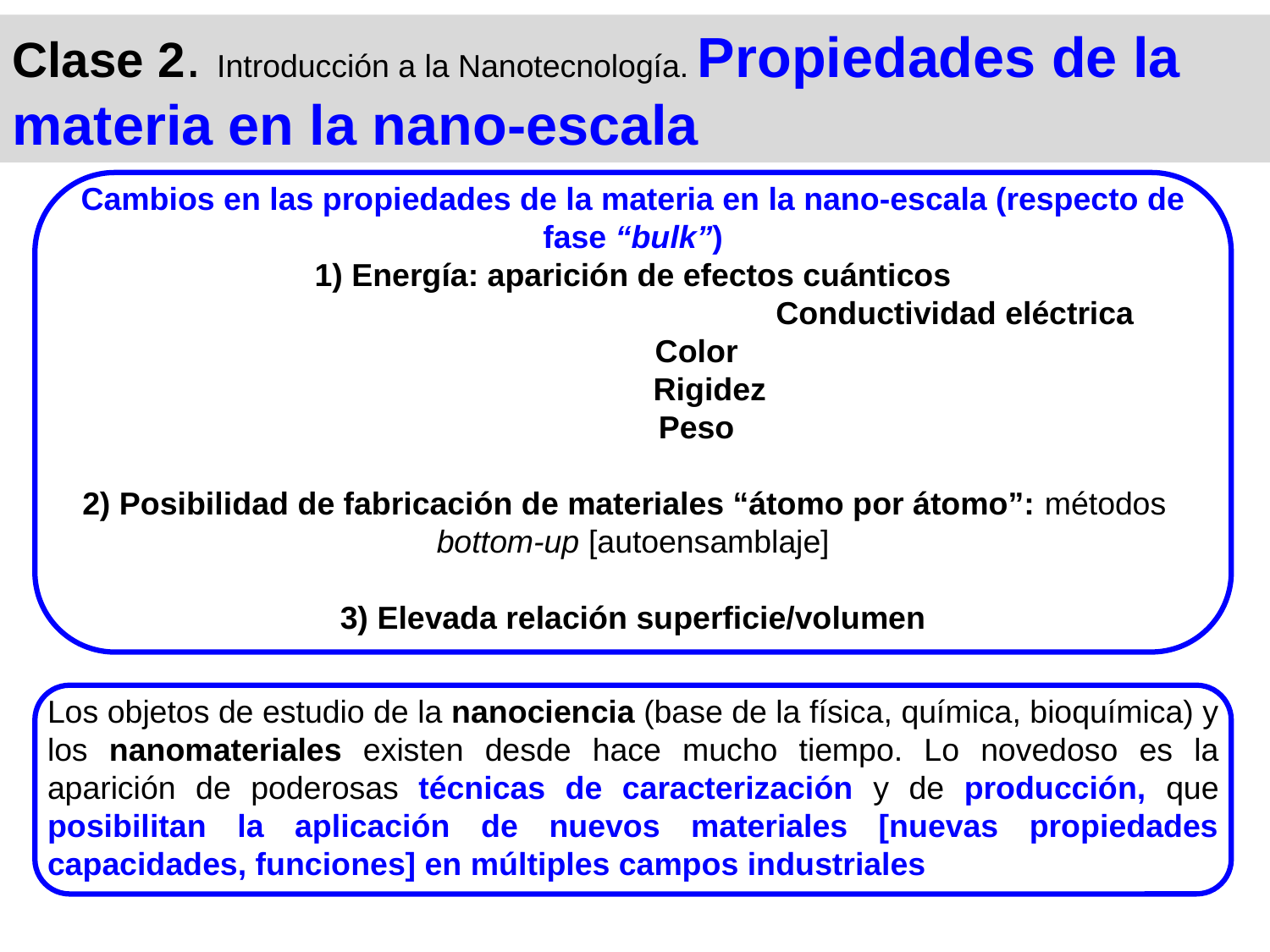

Clase 2. Introducción a la Nanotecnología. Propiedades de la materia en la nano-escala
Cambios en las propiedades de la materia en la nano-escala (respecto de fase “bulk”)
1) Energía: aparición de efectos cuánticos
					  Conductividad eléctrica
	Color
	   Rigidez
	Peso

2) Posibilidad de fabricación de materiales “átomo por átomo”: métodos   bottom-up [autoensamblaje]

3) Elevada relación superficie/volumen

Los objetos de estudio de la nanociencia (base de la física, química, bioquímica) y los nanomateriales existen desde hace mucho tiempo. Lo novedoso es la aparición de poderosas técnicas de caracterización y de producción, que posibilitan la aplicación de nuevos materiales [nuevas propiedades capacidades, funciones] en múltiples campos industriales